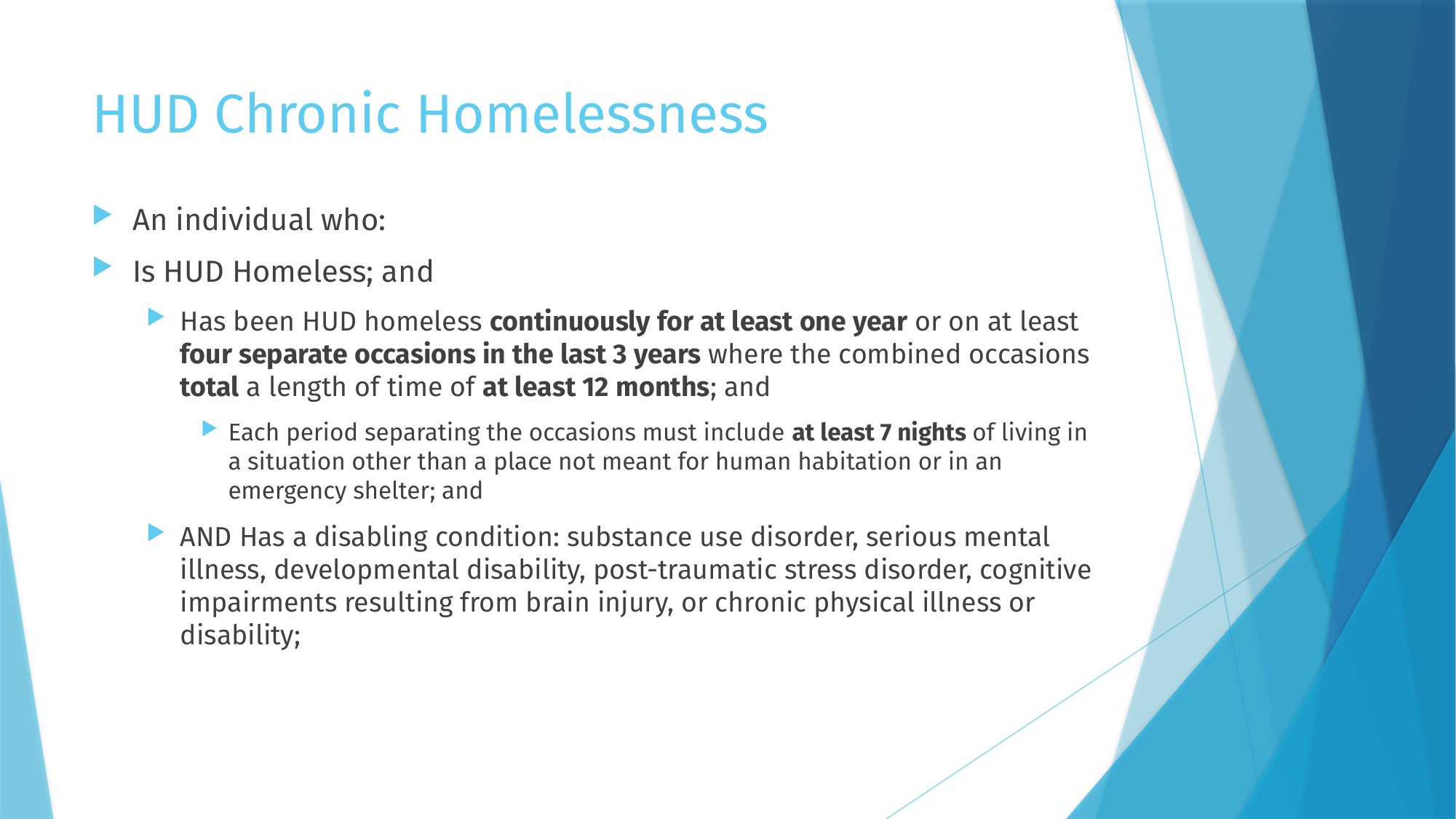

# HUD Chronic Homelessness
An individual who:
Is HUD Homeless; and
Has been HUD homeless continuously for at least one year or on at least four separate occasions in the last 3 years where the combined occasions total a length of time of at least 12 months; and
Each period separating the occasions must include at least 7 nights of living in a situation other than a place not meant for human habitation or in an emergency shelter; and
AND Has a disabling condition: substance use disorder, serious mental illness, developmental disability, post-traumatic stress disorder, cognitive impairments resulting from brain injury, or chronic physical illness or disability;